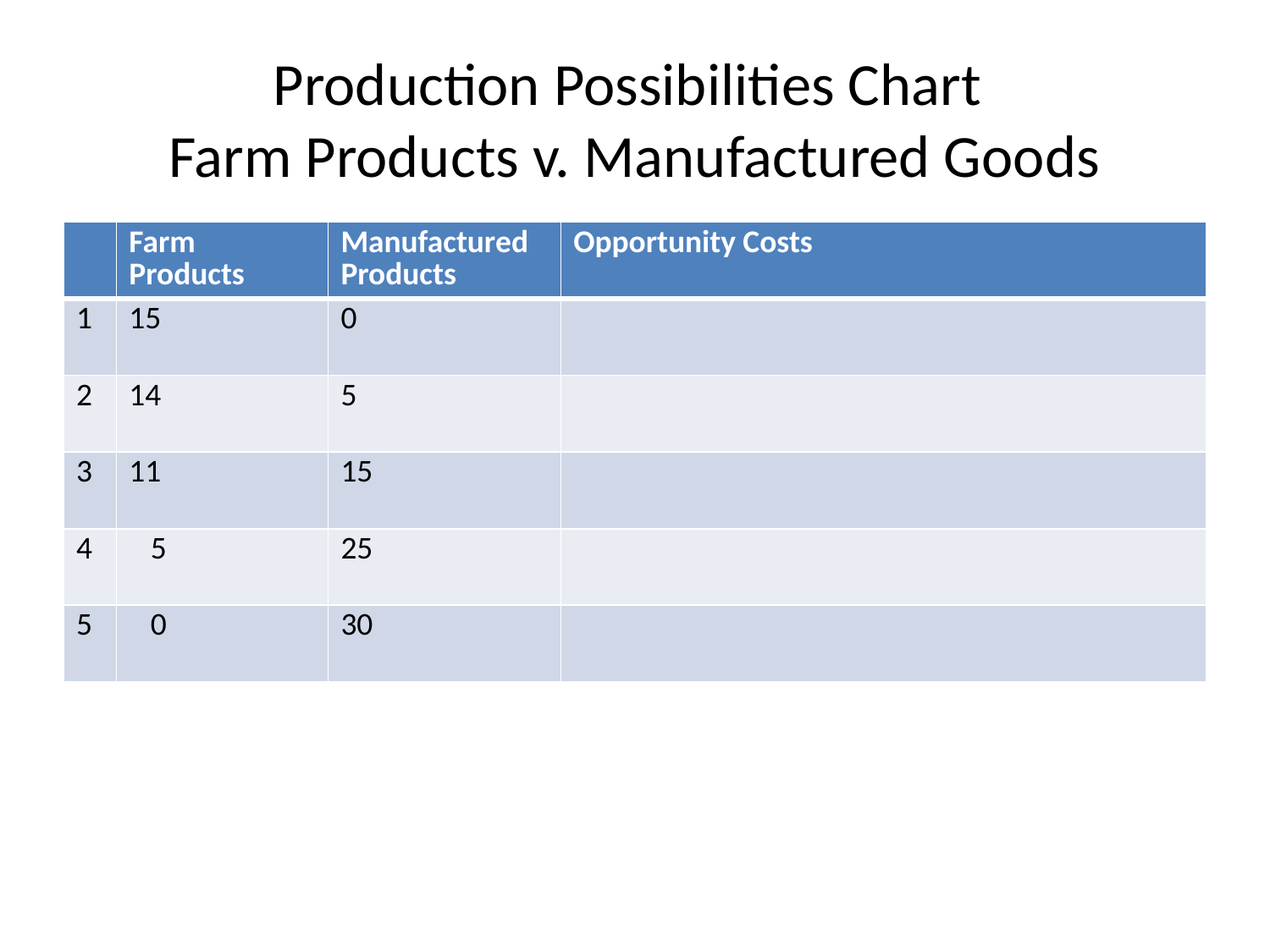

# Production Possibilities Chart Farm Products v. Manufactured Goods
|  | Farm Products | Manufactured Products | Opportunity Costs |
| --- | --- | --- | --- |
| 1 | 15 | 0 |  |
| 2 | 14 | 5 |  |
| 3 | 11 | 15 |  |
| 4 | 5 | 25 |  |
| 5 | 0 | 30 |  |